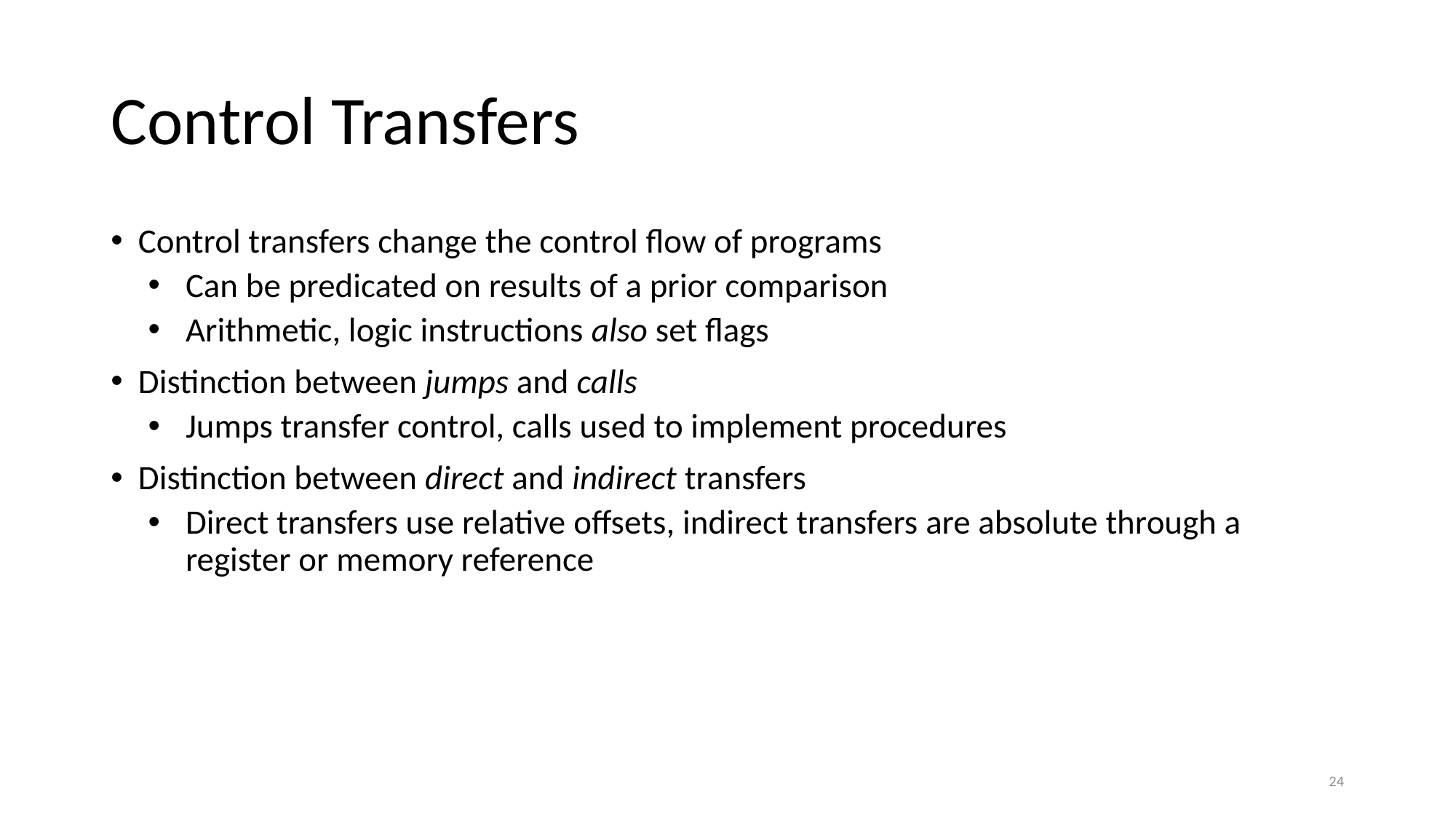

# Control Transfers
Control transfers change the control flow of programs
Can be predicated on results of a prior comparison
Arithmetic, logic instructions also set flags
Distinction between jumps and calls
Jumps transfer control, calls used to implement procedures
Distinction between direct and indirect transfers
Direct transfers use relative offsets, indirect transfers are absolute through a register or memory reference
24